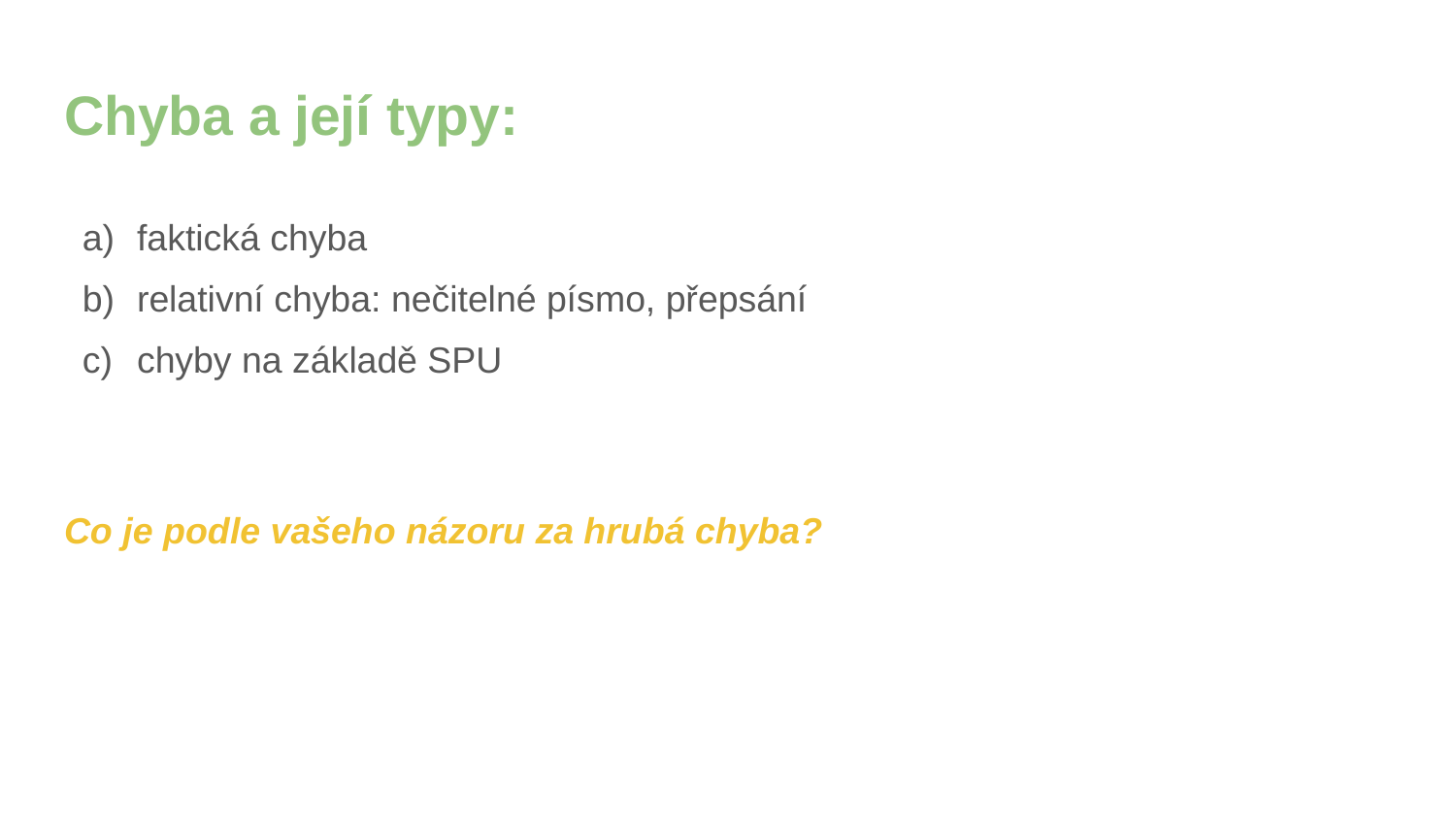

# Chyba a její typy:
faktická chyba
relativní chyba: nečitelné písmo, přepsání
chyby na základě SPU

Co je podle vašeho názoru za hrubá chyba?